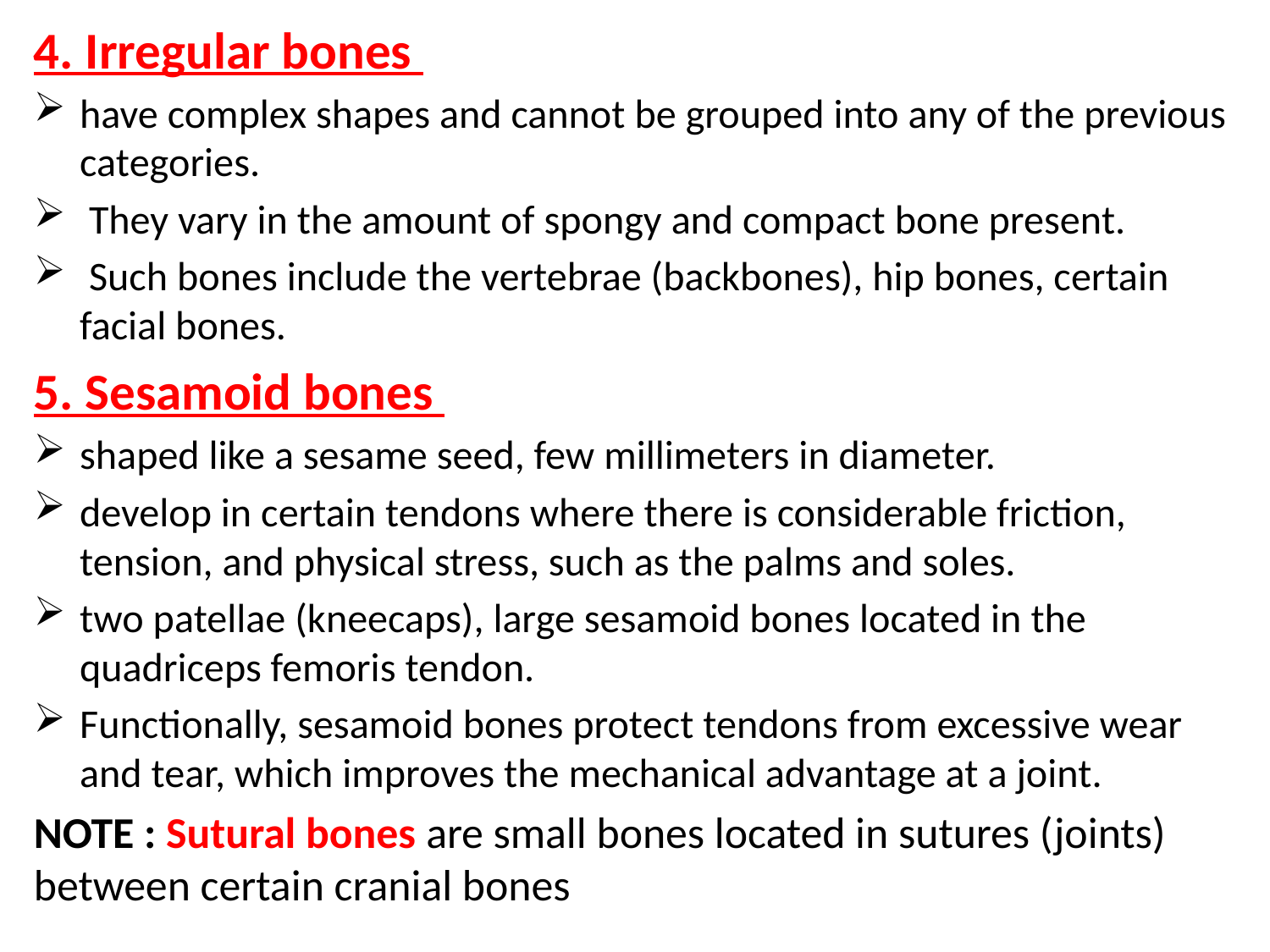

4. Irregular bones
have complex shapes and cannot be grouped into any of the previous categories.
 They vary in the amount of spongy and compact bone present.
 Such bones include the vertebrae (backbones), hip bones, certain facial bones.
5. Sesamoid bones
shaped like a sesame seed, few millimeters in diameter.
develop in certain tendons where there is considerable friction, tension, and physical stress, such as the palms and soles.
two patellae (kneecaps), large sesamoid bones located in the quadriceps femoris tendon.
Functionally, sesamoid bones protect tendons from excessive wear and tear, which improves the mechanical advantage at a joint.
NOTE : Sutural bones are small bones located in sutures (joints) between certain cranial bones